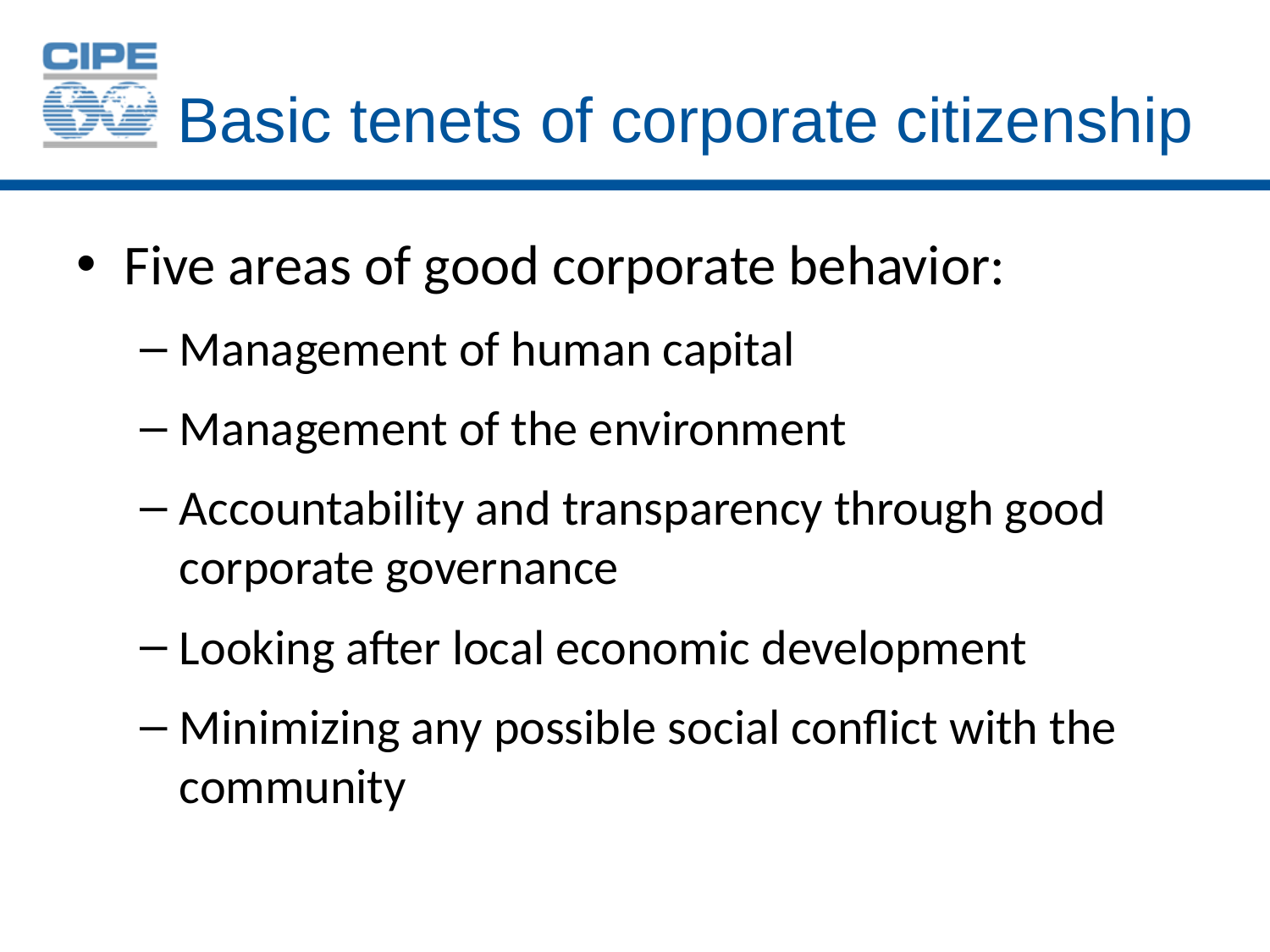

# Basic tenets of corporate citizenship
Five areas of good corporate behavior:
Management of human capital
Management of the environment
Accountability and transparency through good corporate governance
Looking after local economic development
Minimizing any possible social conflict with the community